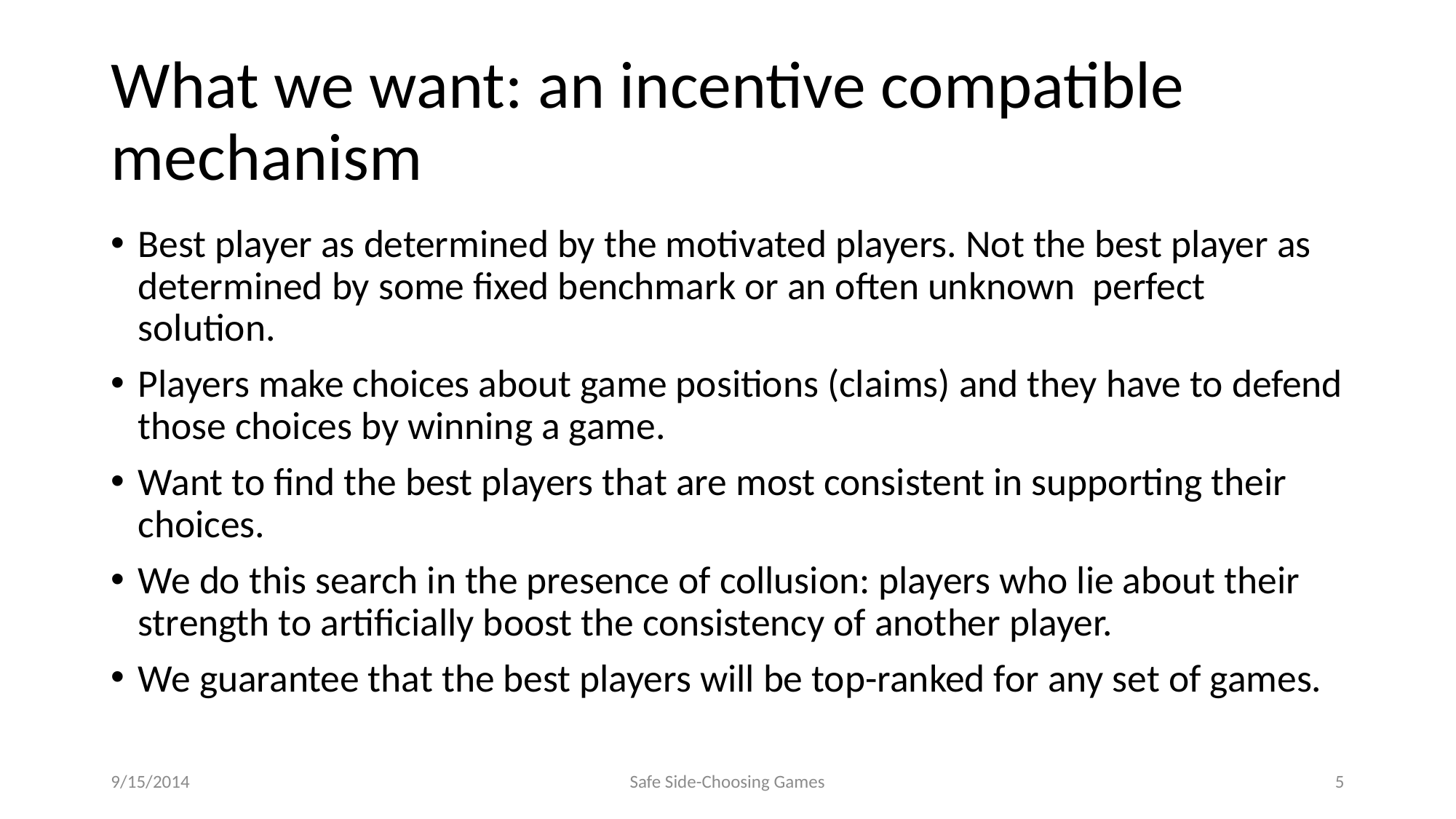

# What we want: an incentive compatible mechanism
Best player as determined by the motivated players. Not the best player as determined by some fixed benchmark or an often unknown  perfect solution.
Players make choices about game positions (claims) and they have to defend those choices by winning a game.
Want to find the best players that are most consistent in supporting their choices.
We do this search in the presence of collusion: players who lie about their strength to artificially boost the consistency of another player.
We guarantee that the best players will be top-ranked for any set of games.
9/15/2014
Safe Side-Choosing Games
5